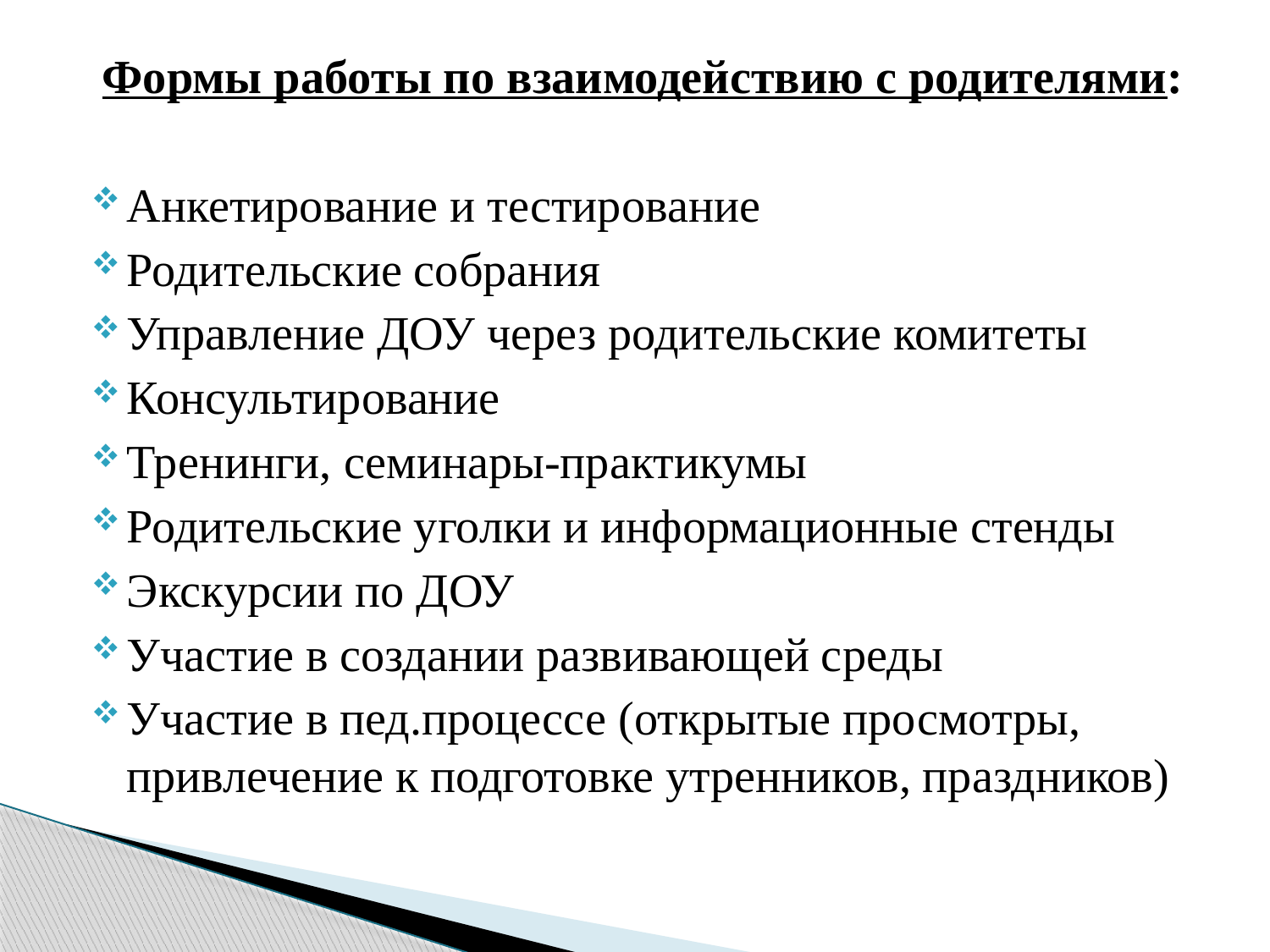

Формы работы по взаимодействию с родителями:

Анкетирование и тестирование
Родительские собрания
Управление ДОУ через родительские комитеты
Консультирование
Тренинги, семинары-практикумы
Родительские уголки и информационные стенды
Экскурсии по ДОУ
Участие в создании развивающей среды
Участие в пед.процессе (открытые просмотры, привлечение к подготовке утренников, праздников)